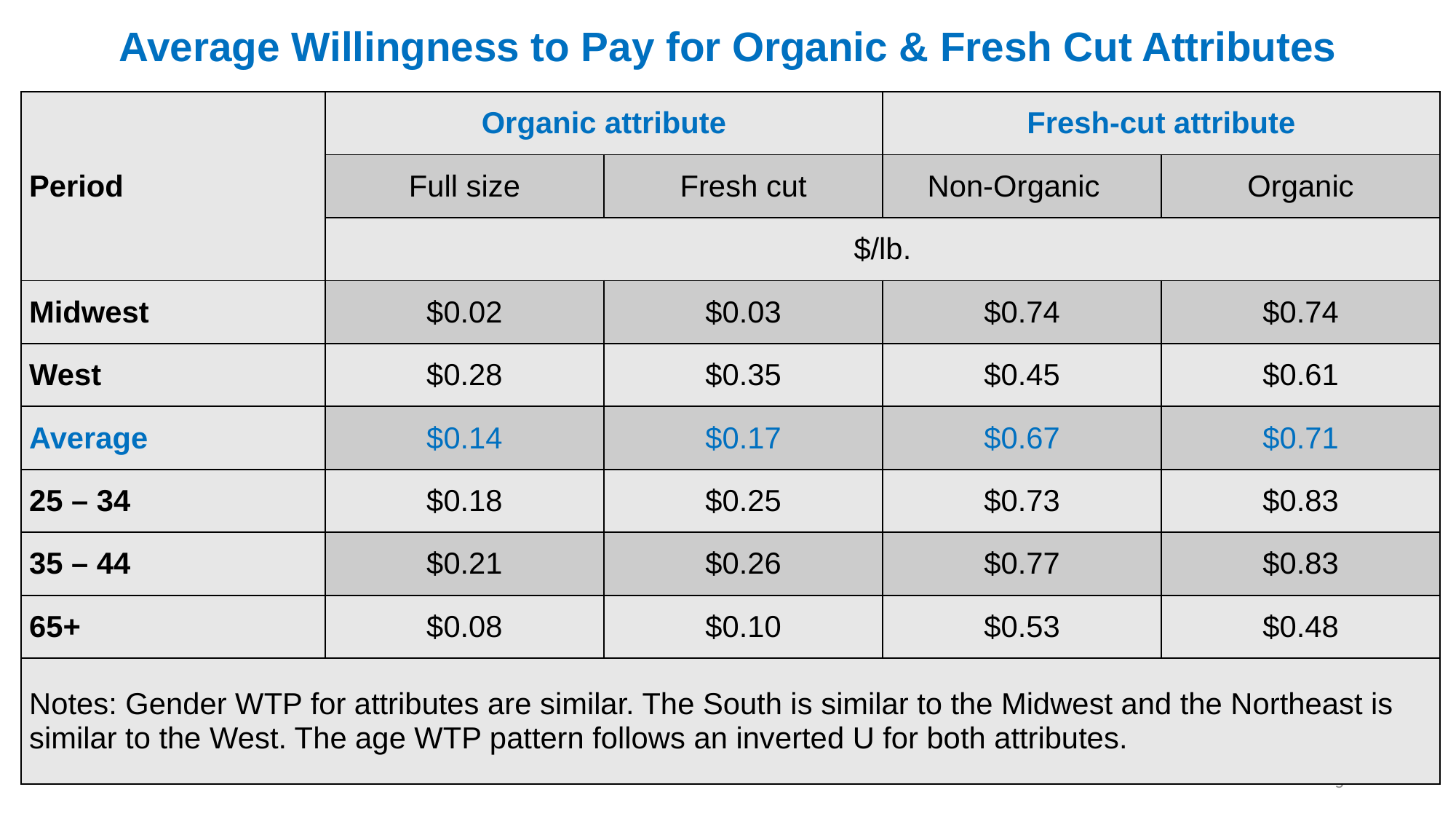

Average Willingness to Pay for Organic & Fresh Cut Attributes
| Period | Organic attribute |  | Fresh-cut attribute |  |
| --- | --- | --- | --- | --- |
|  | Full size | Fresh cut | Non-Organic | Organic |
|  | $/lb. |  |  |  |
| Midwest | $0.02 | $0.03 | $0.74 | $0.74 |
| West | $0.28 | $0.35 | $0.45 | $0.61 |
| Average | $0.14 | $0.17 | $0.67 | $0.71 |
| 25 – 34 | $0.18 | $0.25 | $0.73 | $0.83 |
| 35 – 44 | $0.21 | $0.26 | $0.77 | $0.83 |
| 65+ | $0.08 | $0.10 | $0.53 | $0.48 |
| Notes: Gender WTP for attributes are similar. The South is similar to the Midwest and the Northeast is similar to the West. The age WTP pattern follows an inverted U for both attributes. |  |  |  |  |
5